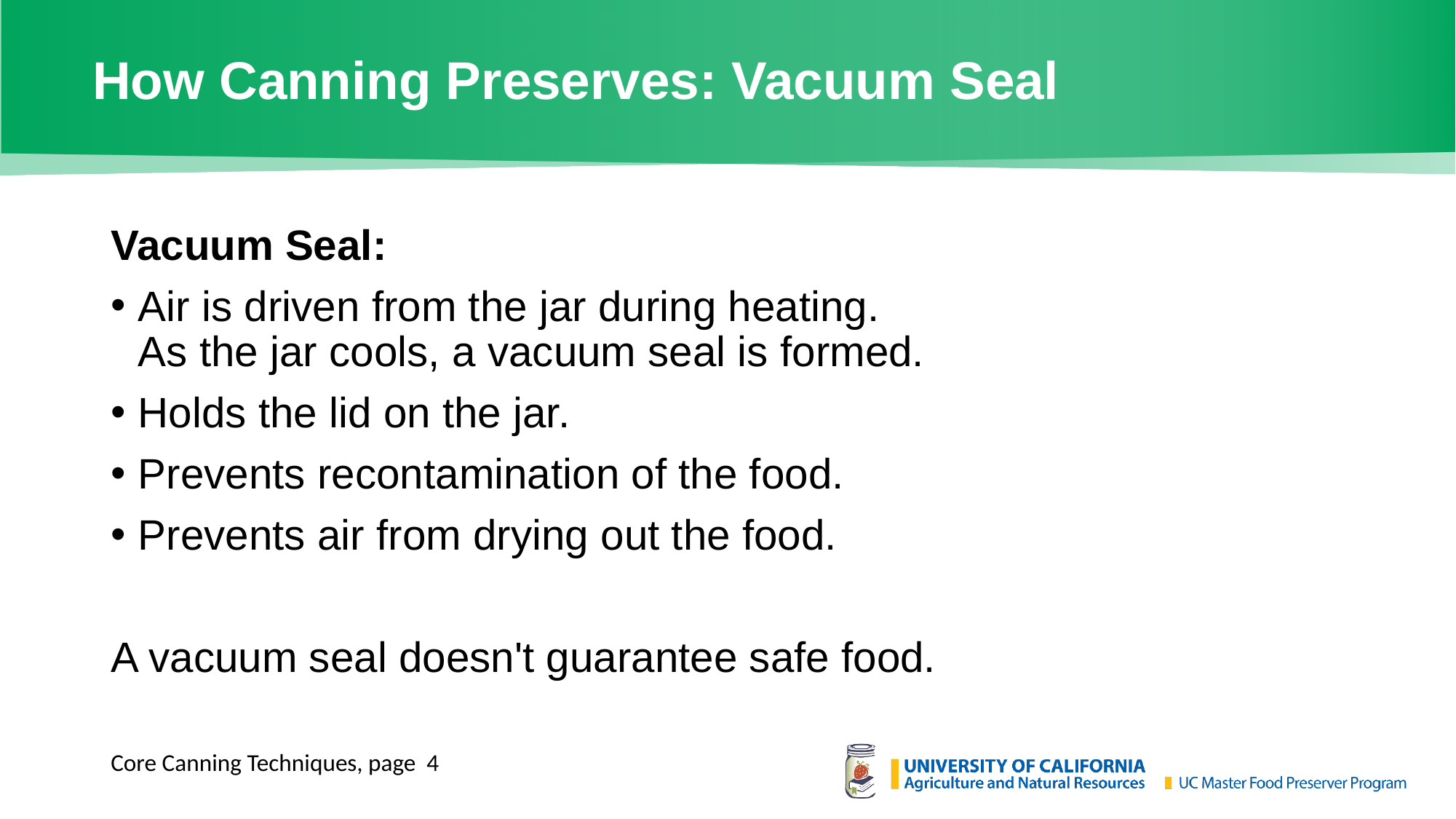

# How Canning Preserves: Vacuum Seal
Vacuum Seal:
Air is driven from the jar during heating.  As the jar cools, a vacuum seal is formed.
Holds the lid on the jar.
Prevents recontamination of the food.
Prevents air from drying out the food.

A vacuum seal doesn't guarantee safe food.

Core Canning Techniques, page  4